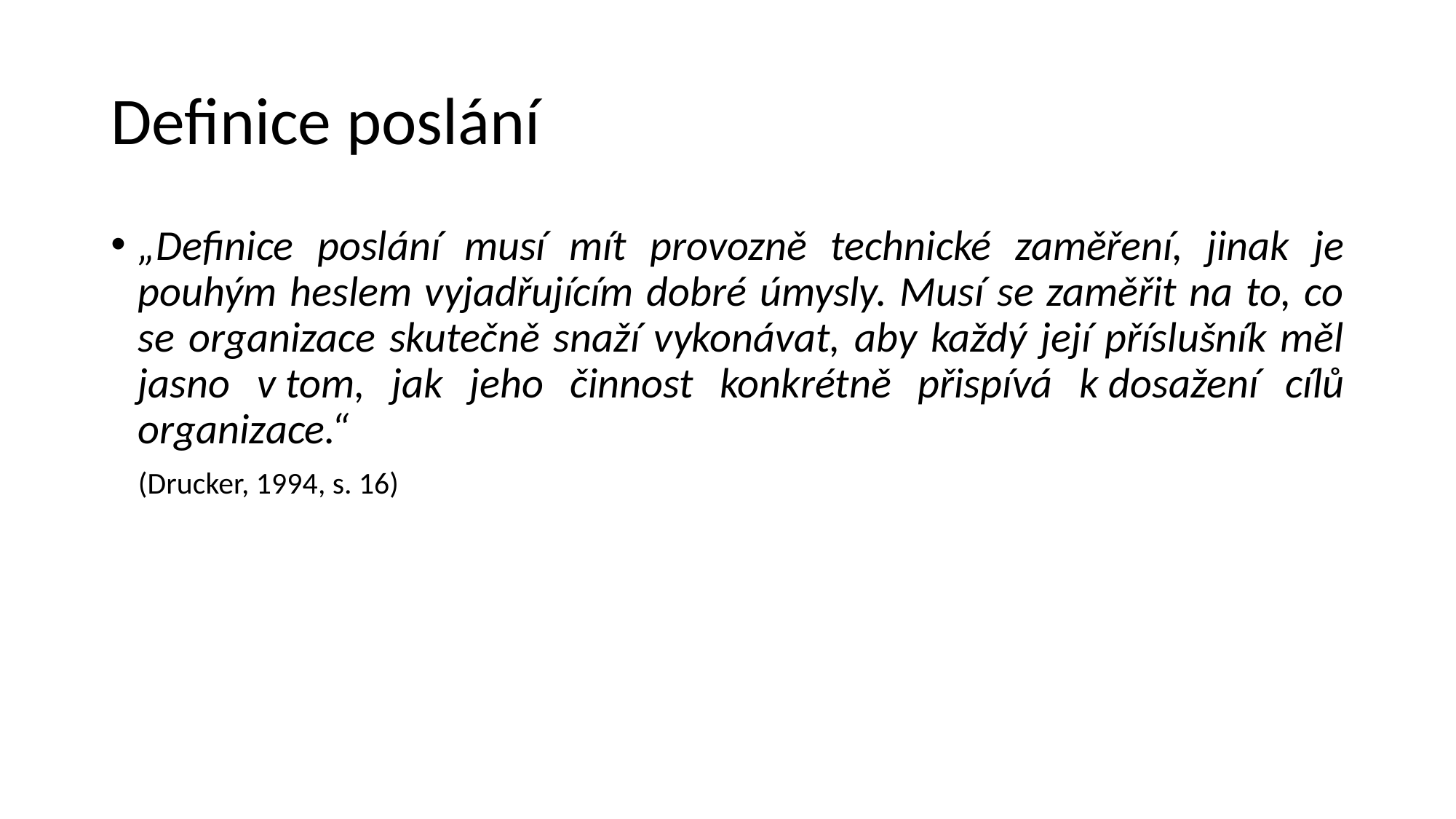

# Definice poslání
„Definice poslání musí mít provozně technické zaměření, jinak je pouhým heslem vyjadřujícím dobré úmysly. Musí se zaměřit na to, co se organizace skutečně snaží vykonávat, aby každý její příslušník měl jasno v tom, jak jeho činnost konkrétně přispívá k dosažení cílů organizace.“
	(Drucker, 1994, s. 16)